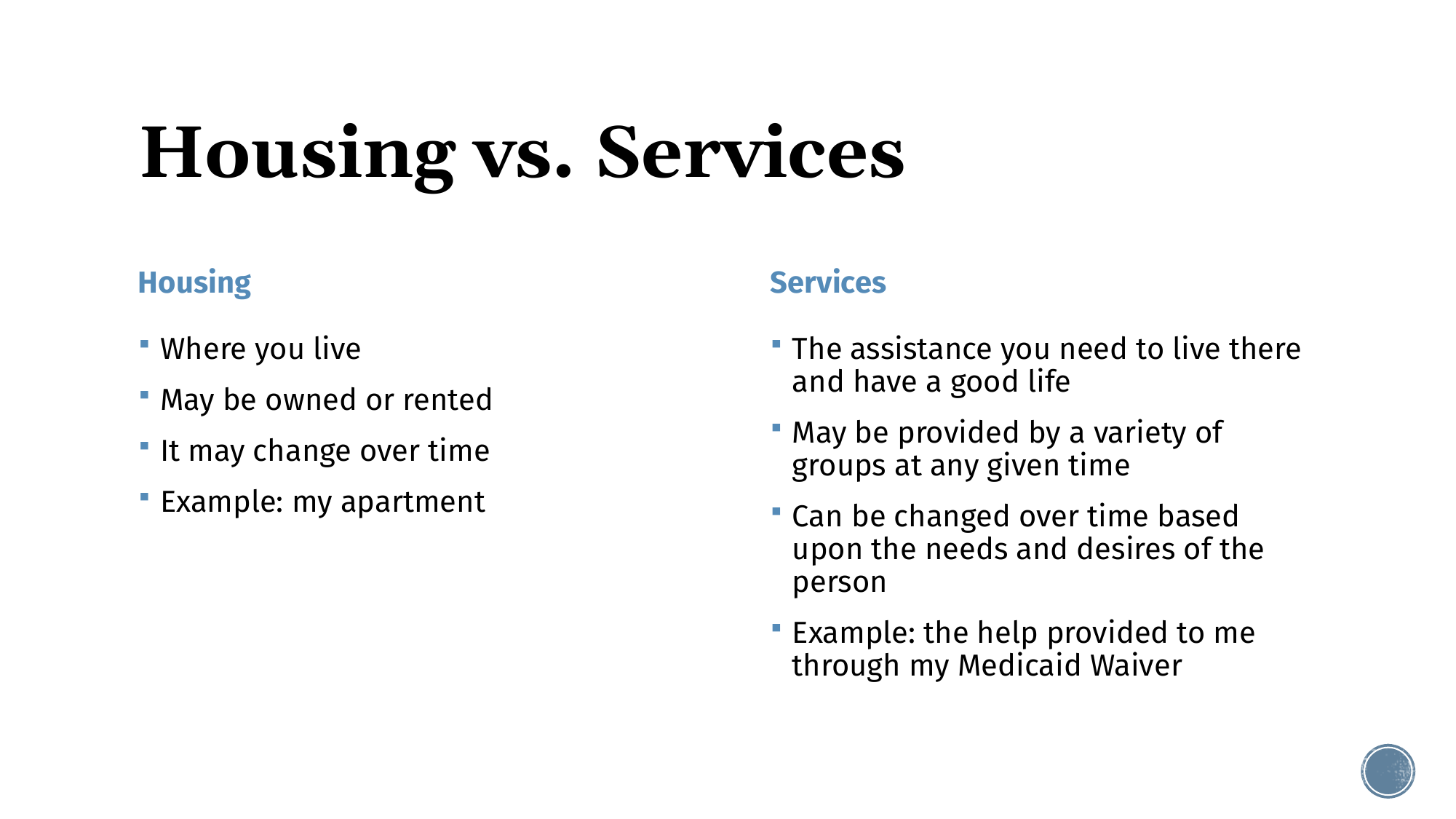

# Housing vs. Services
Housing
Services
Where you live
May be owned or rented
It may change over time
Example: my apartment
The assistance you need to live there and have a good life
May be provided by a variety of groups at any given time
Can be changed over time based upon the needs and desires of the person
Example: the help provided to me through my Medicaid Waiver